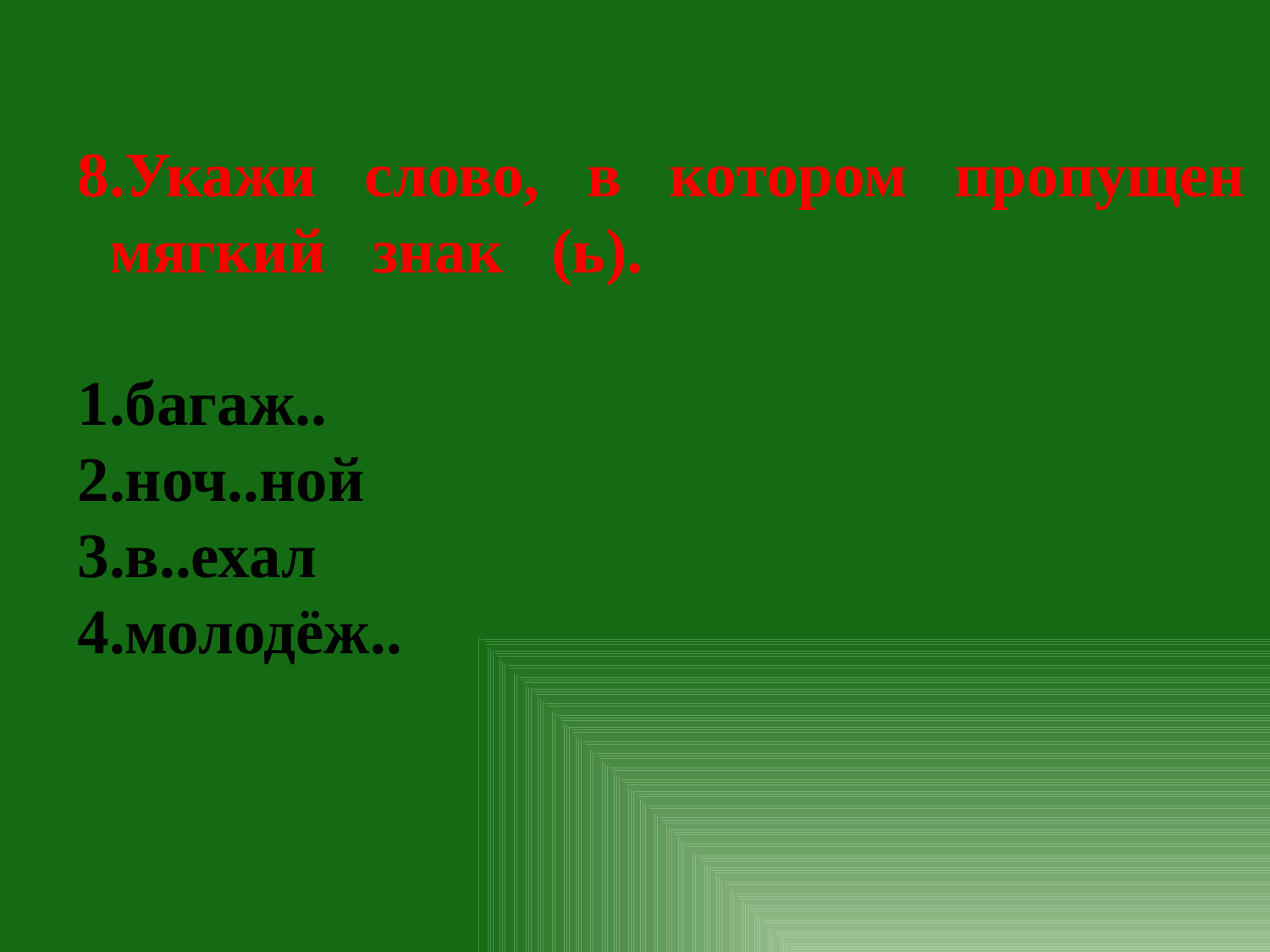

8.Укажи   слово,   в   котором   пропущен   мягкий   знак   (ь).

багаж..
ноч..ной
в..ехал
молодёж..